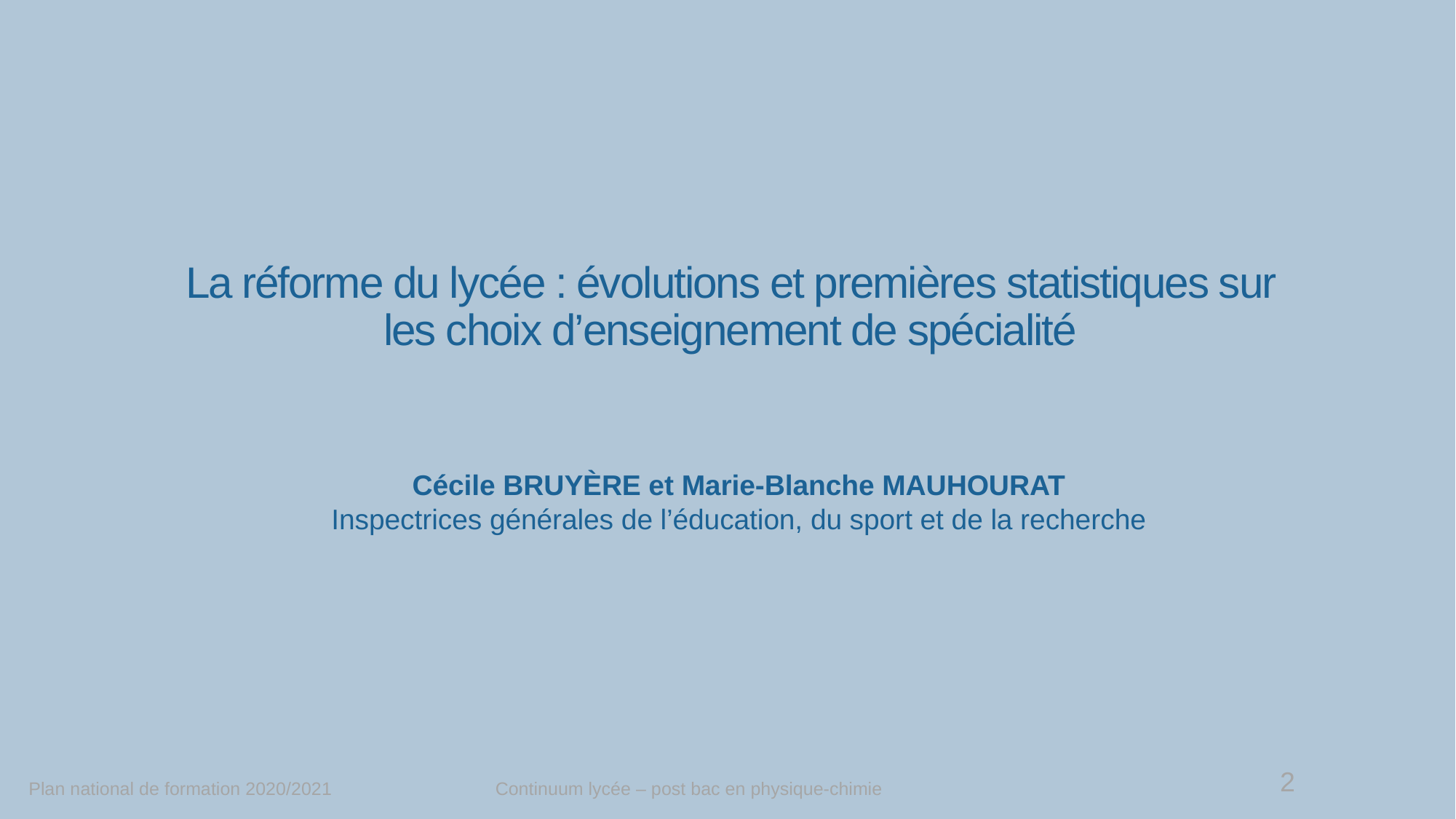

# La réforme du lycée : évolutions et premières statistiques sur les choix d’enseignement de spécialité
Cécile BRUYÈRE et Marie-Blanche MAUHOURAT
Inspectrices générales de l’éducation, du sport et de la recherche
2